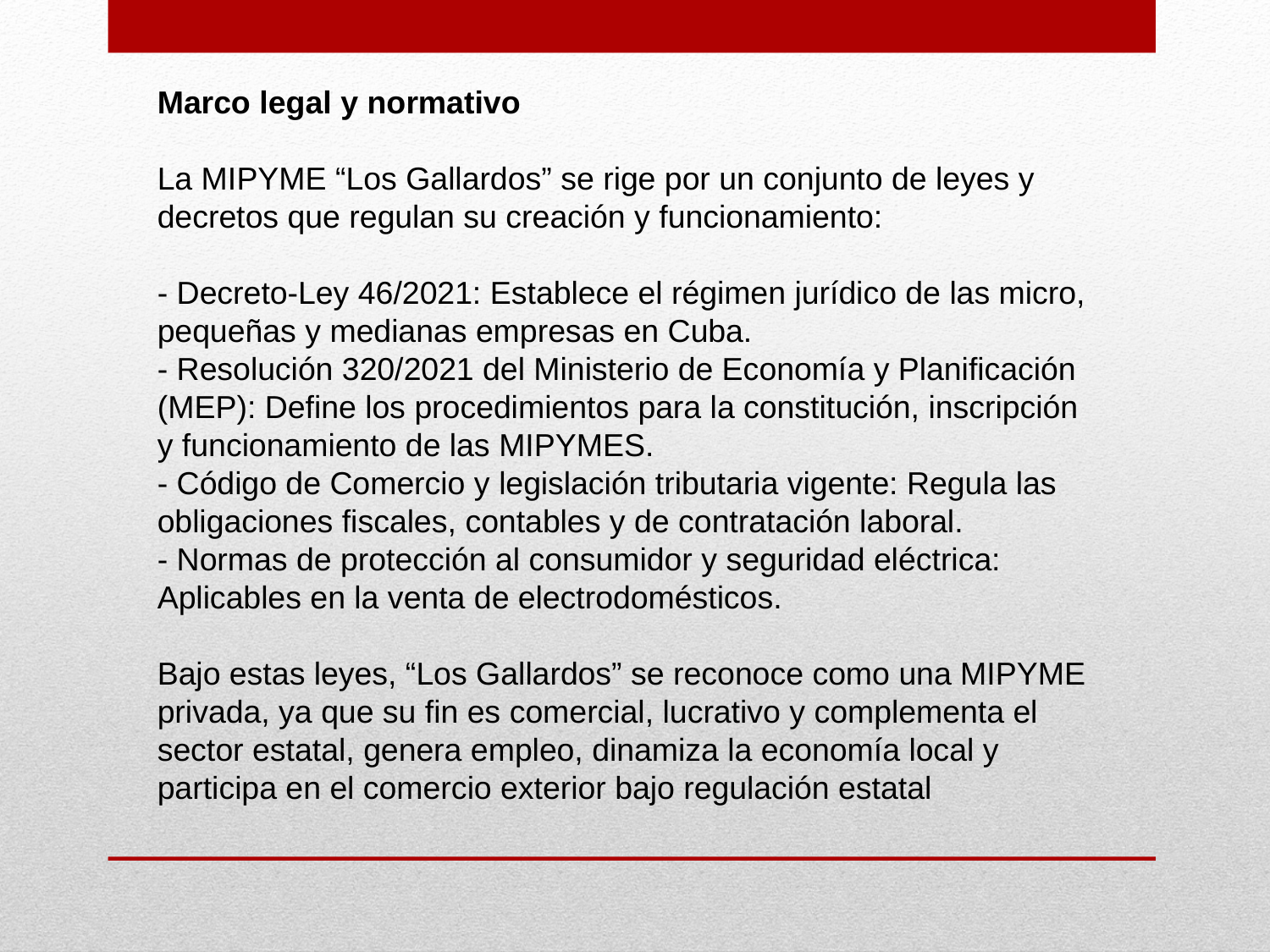

Marco legal y normativo

La MIPYME “Los Gallardos” se rige por un conjunto de leyes y decretos que regulan su creación y funcionamiento:

- Decreto-Ley 46/2021: Establece el régimen jurídico de las micro, pequeñas y medianas empresas en Cuba.
- Resolución 320/2021 del Ministerio de Economía y Planificación (MEP): Define los procedimientos para la constitución, inscripción y funcionamiento de las MIPYMES.
- Código de Comercio y legislación tributaria vigente: Regula las obligaciones fiscales, contables y de contratación laboral.
- Normas de protección al consumidor y seguridad eléctrica: Aplicables en la venta de electrodomésticos.

Bajo estas leyes, “Los Gallardos” se reconoce como una MIPYME privada, ya que su fin es comercial, lucrativo y complementa el sector estatal, genera empleo, dinamiza la economía local y participa en el comercio exterior bajo regulación estatal